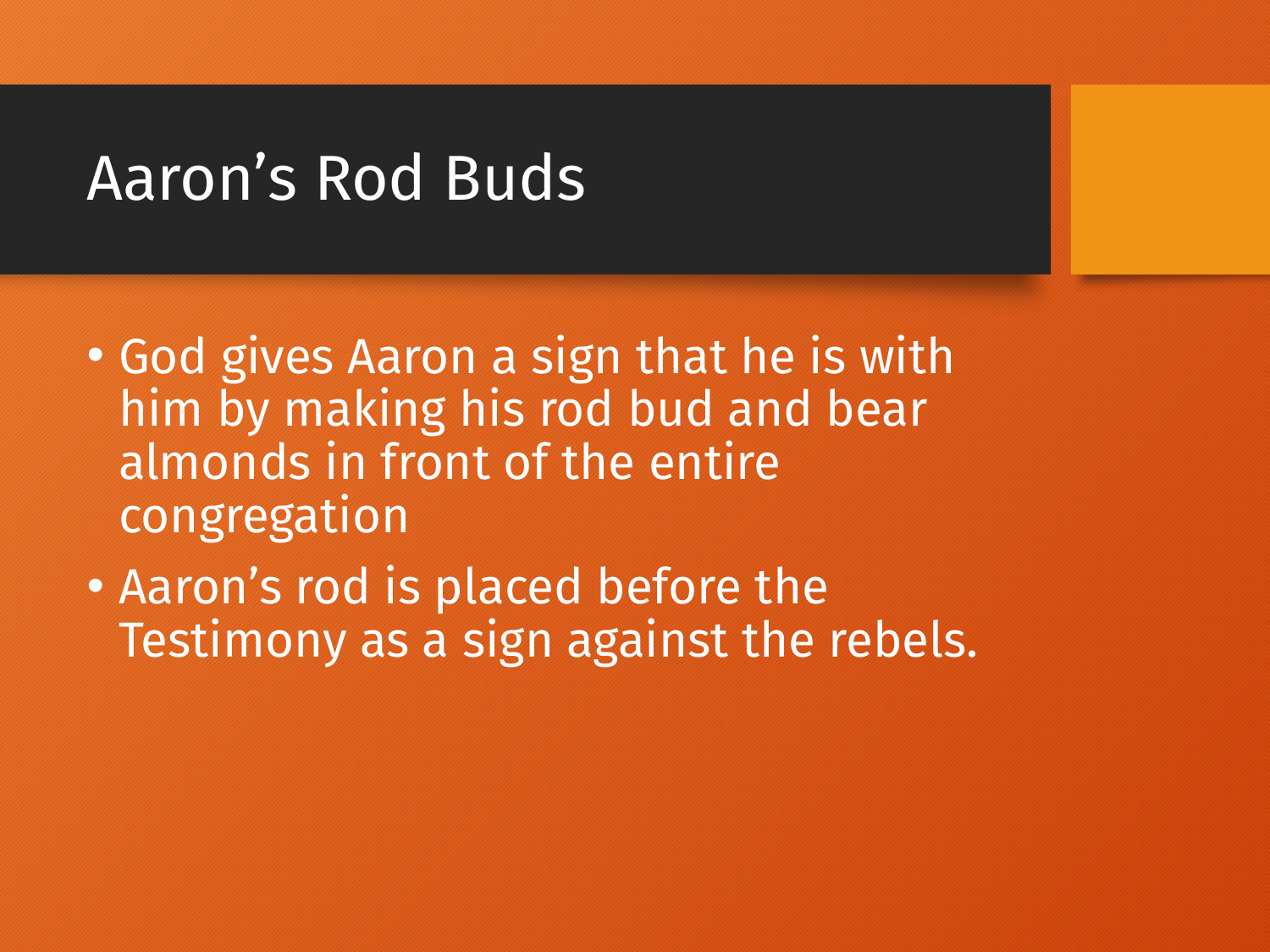

# Aaron’s Rod Buds
God gives Aaron a sign that he is with him by making his rod bud and bear almonds in front of the entire congregation
Aaron’s rod is placed before the Testimony as a sign against the rebels.